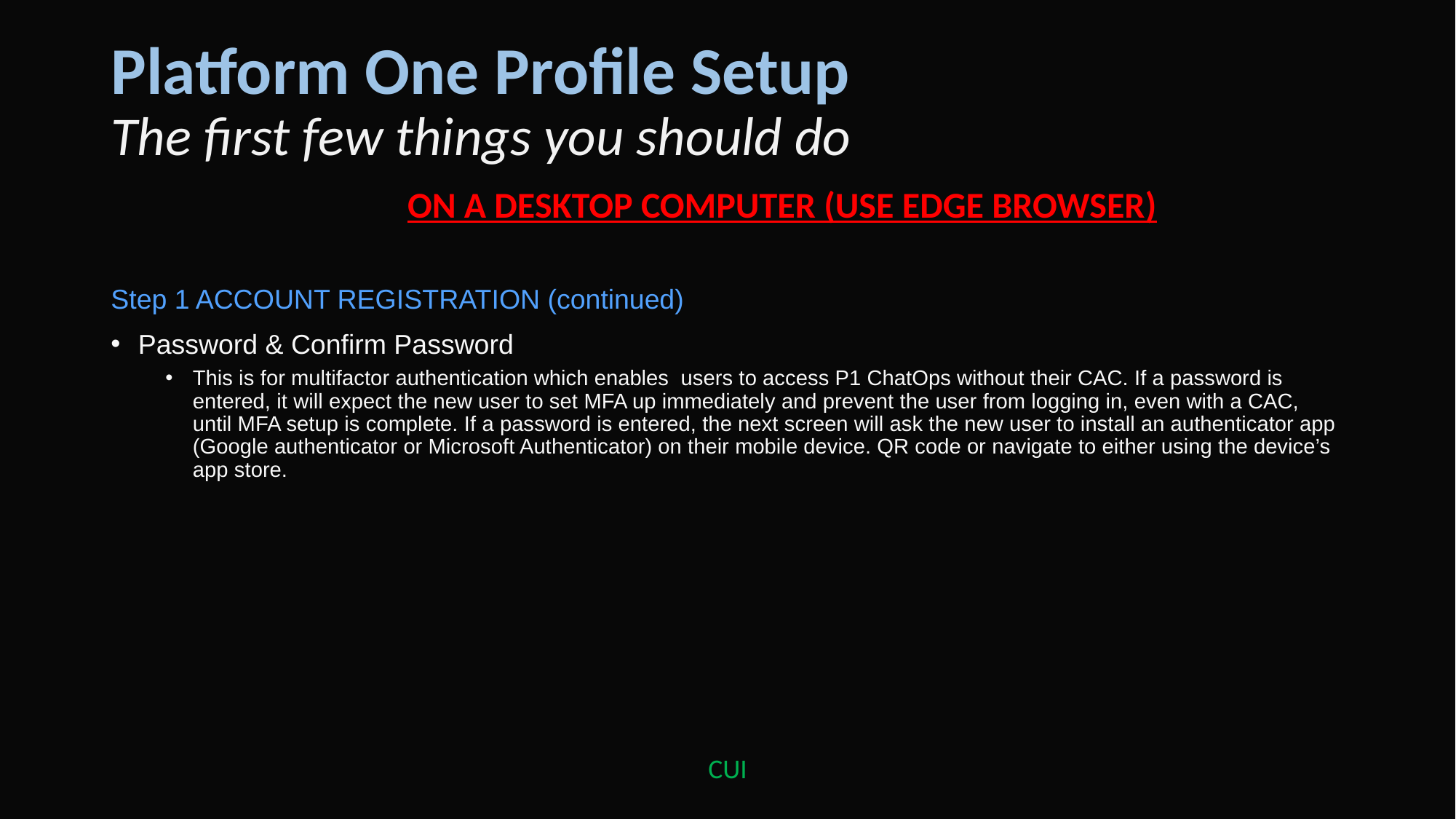

# Platform One Profile Setup The first few things you should do
	ON A DESKTOP COMPUTER (USE EDGE BROWSER)

Step 1 ACCOUNT REGISTRATION (continued)
Password & Confirm Password
This is for multifactor authentication which enables  users to access P1 ChatOps without their CAC. If a password is entered, it will expect the new user to set MFA up immediately and prevent the user from logging in, even with a CAC, until MFA setup is complete. If a password is entered, the next screen will ask the new user to install an authenticator app (Google authenticator or Microsoft Authenticator) on their mobile device. QR code or navigate to either using the device’s app store.

CUI